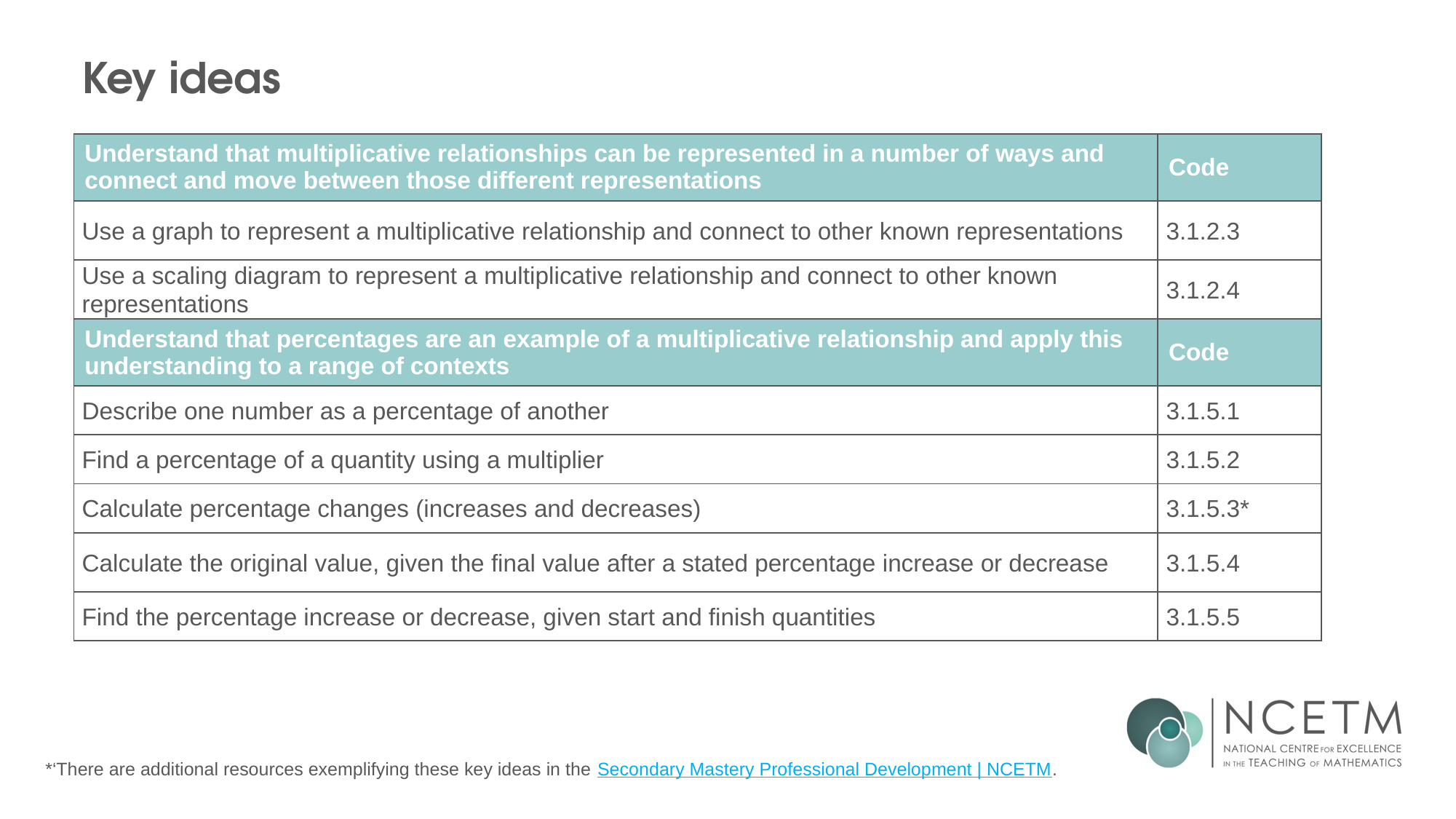

# Key ideas
| Understand that multiplicative relationships can be represented in a number of ways and connect and move between those different representations | Code |
| --- | --- |
| Use a graph to represent a multiplicative relationship and connect to other known representations | 3.1.2.3 |
| Use a scaling diagram to represent a multiplicative relationship and connect to other known representations | 3.1.2.4 |
| Understand that percentages are an example of a multiplicative relationship and apply this understanding to a range of contexts | Code |
| Describe one number as a percentage of another | 3.1.5.1 |
| Find a percentage of a quantity using a multiplier | 3.1.5.2 |
| Calculate percentage changes (increases and decreases) | 3.1.5.3\* |
| Calculate the original value, given the final value after a stated percentage increase or decrease | 3.1.5.4 |
| Find the percentage increase or decrease, given start and finish quantities | 3.1.5.5 |
*‘There are additional resources exemplifying these key ideas in the Secondary Mastery Professional Development | NCETM.